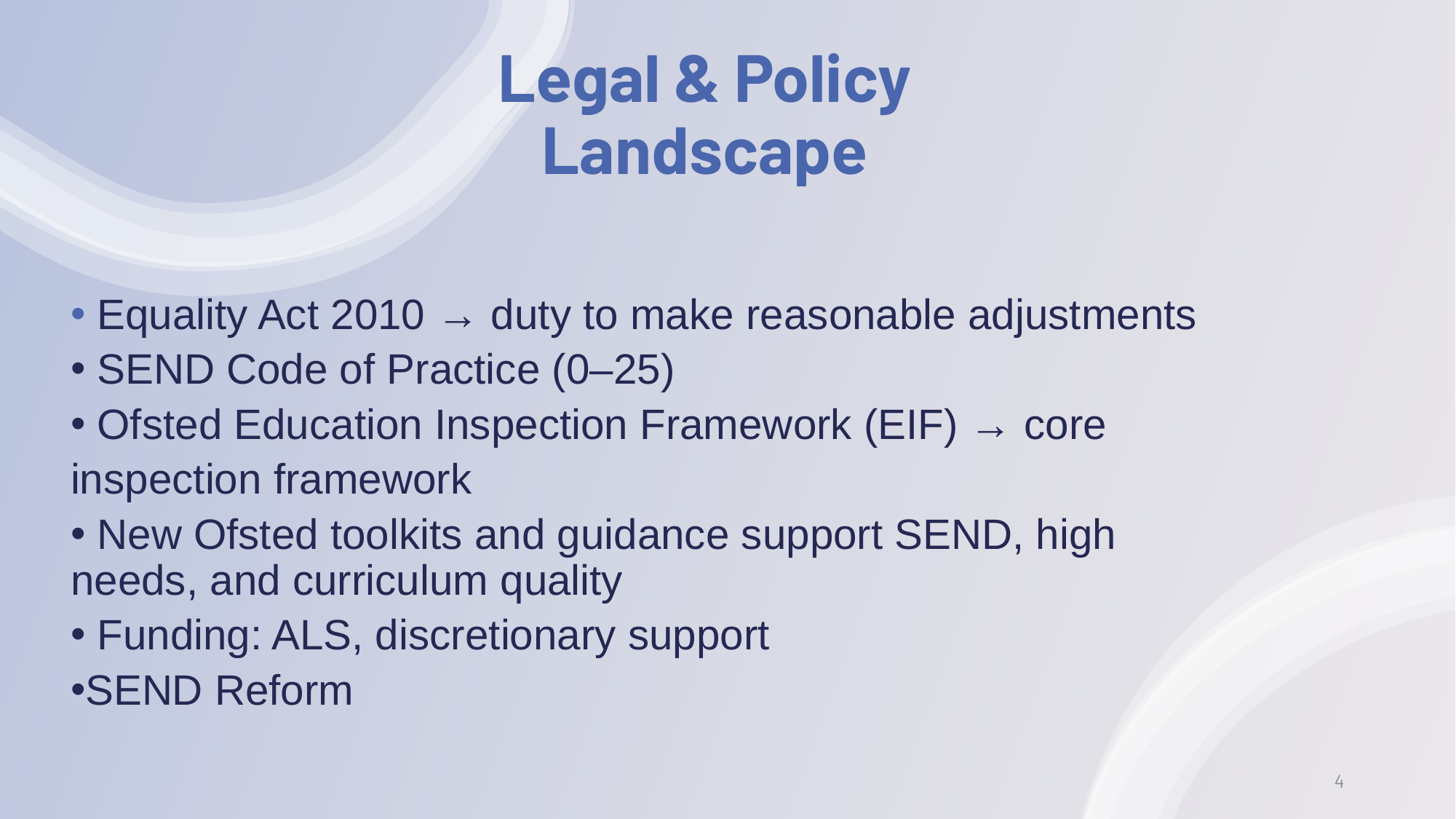

Legal & Policy Landscape

 Equality Act 2010 → duty to make reasonable adjustments
 SEND Code of Practice (0–25)
 Ofsted Education Inspection Framework (EIF) → core
inspection framework
 New Ofsted toolkits and guidance support SEND, high needs, and curriculum quality
 Funding: ALS, discretionary support
SEND Reform

4